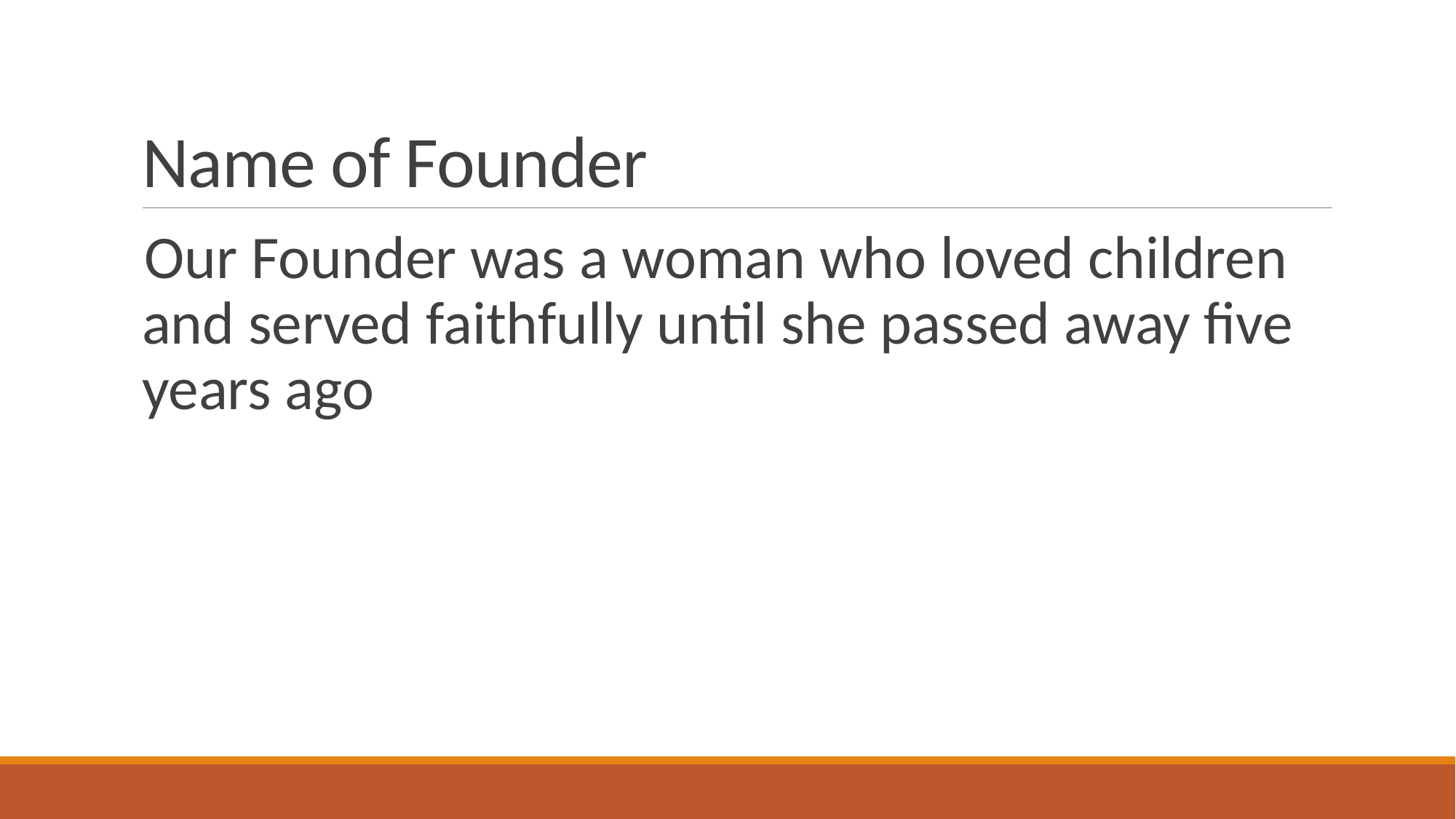

# Name of Founder
Our Founder was a woman who loved children and served faithfully until she passed away five years ago